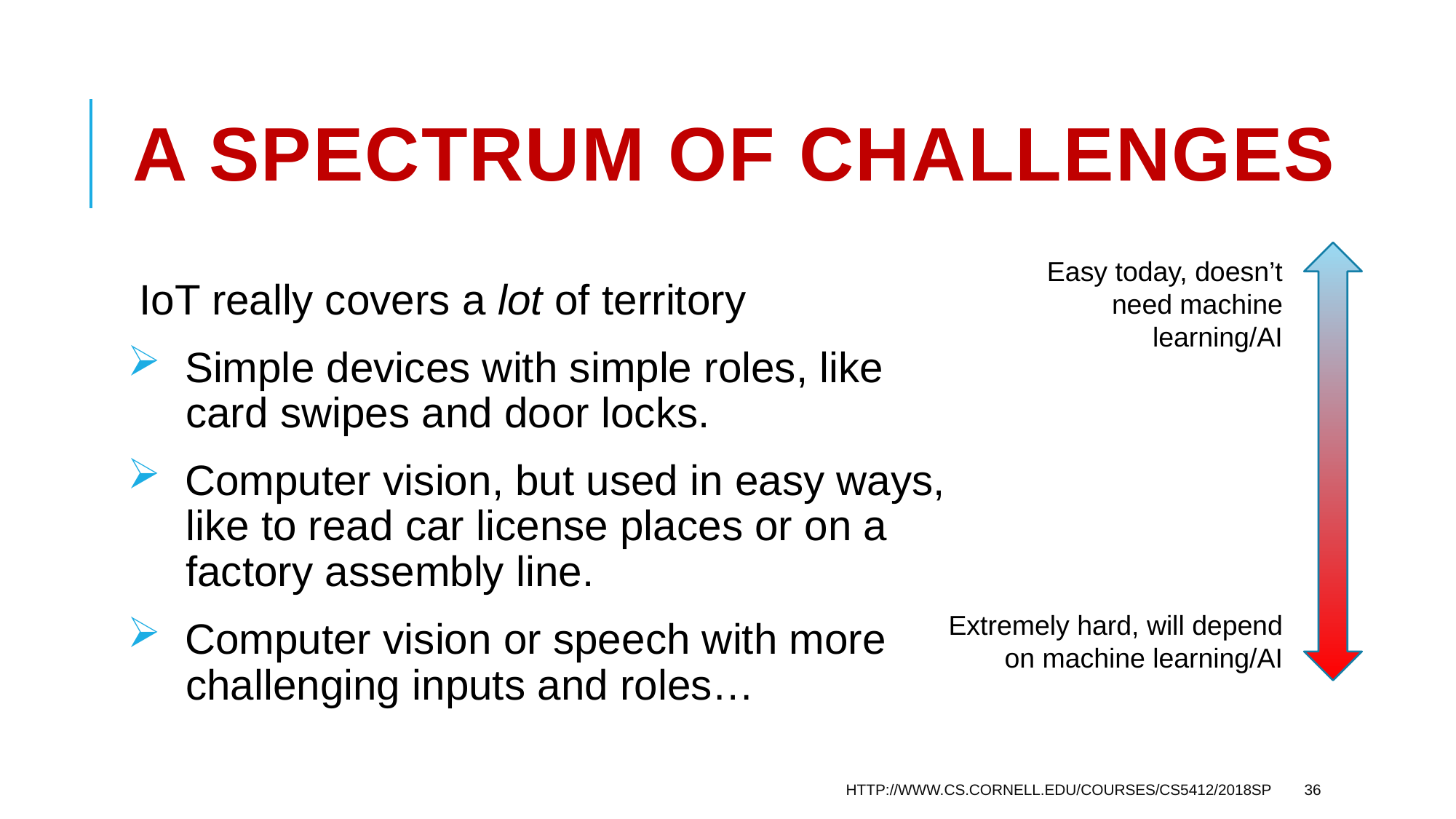

# A spectrum of challenges

Easy today, doesn’t need machine learning/AI
IoT really covers a lot of territory
  Simple devices with simple roles, like
    card swipes and door locks.
  Computer vision, but used in easy ways,
    like to read car license places or on a
    factory assembly line.
  Computer vision or speech with more
    challenging inputs and roles…
Extremely hard, will depend on machine learning/AI
http://www.cs.cornell.edu/courses/cs5412/2018sp
36